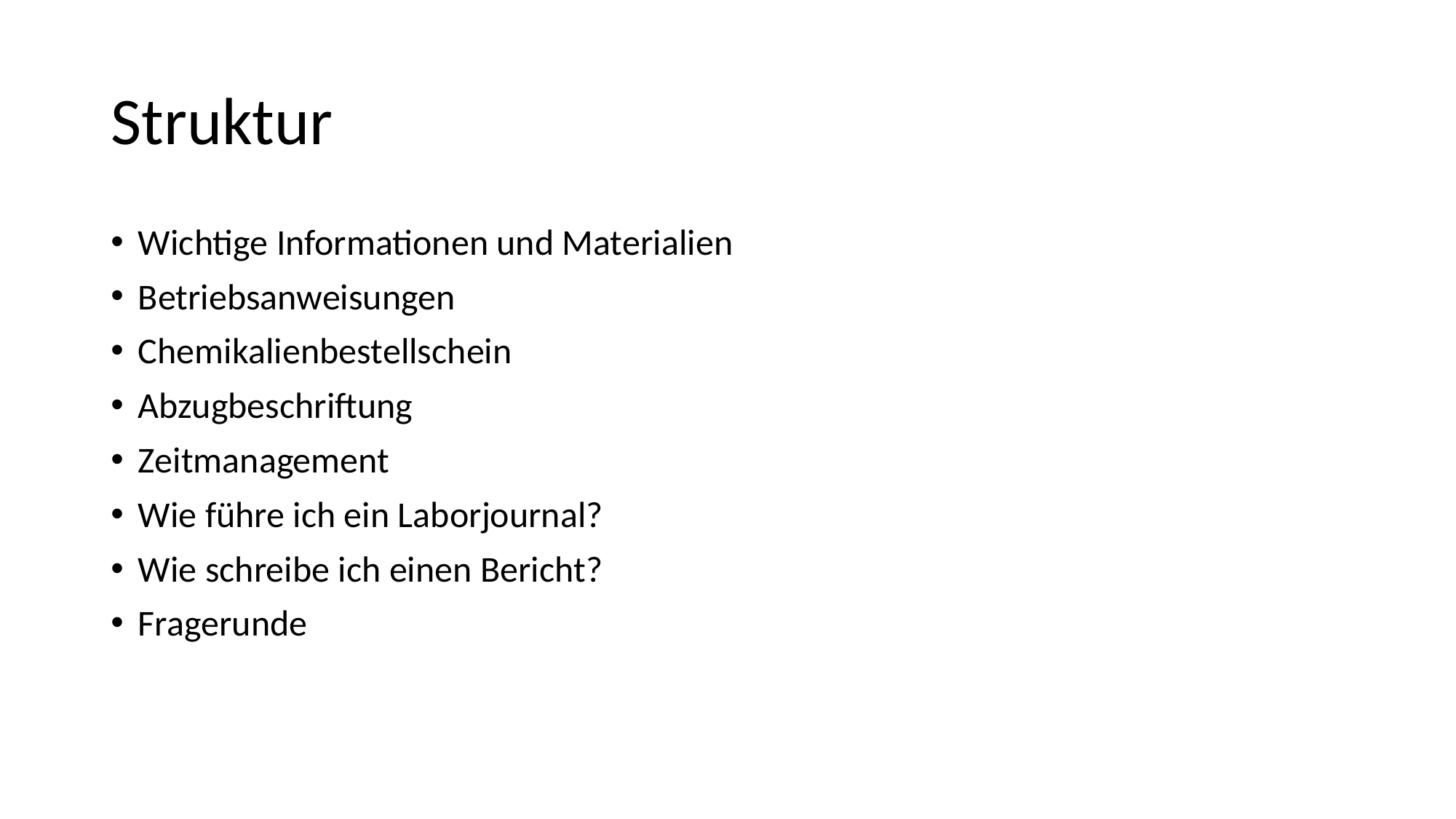

# Struktur
Wichtige Informationen und Materialien
Betriebsanweisungen
Chemikalienbestellschein
Abzugbeschriftung
Zeitmanagement
Wie führe ich ein Laborjournal?
Wie schreibe ich einen Bericht?
Fragerunde